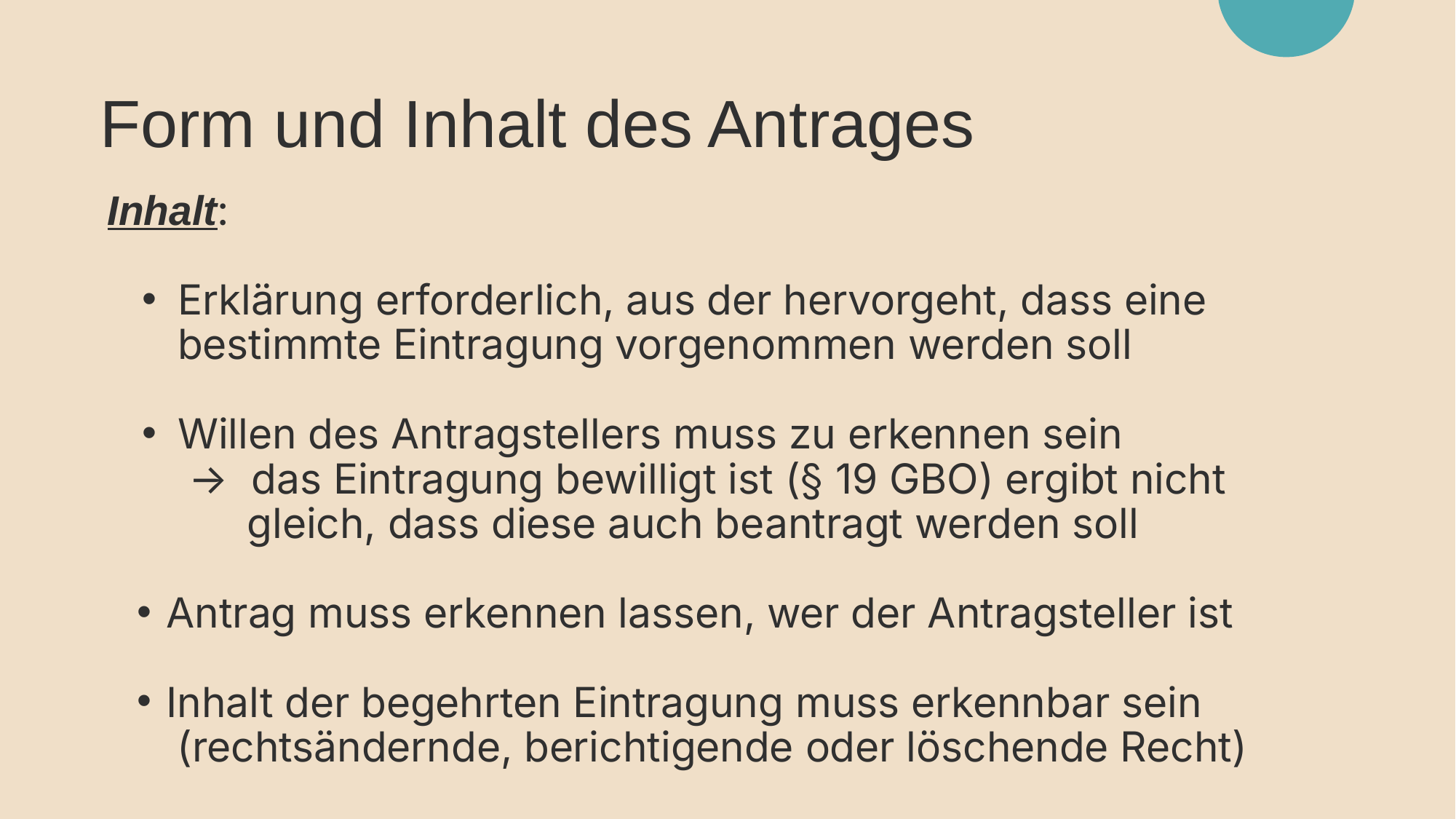

Form und Inhalt des Antrages
Inhalt:

Erklärung erforderlich, aus der hervorgeht, dass eine bestimmte Eintragung vorgenommen werden soll

Willen des Antragstellers muss zu erkennen sein
       →  das Eintragung bewilligt ist (§ 19 GBO) ergibt nicht
            gleich, dass diese auch beantragt werden soll

Antrag muss erkennen lassen, wer der Antragsteller ist

Inhalt der begehrten Eintragung muss erkennbar sein
      (rechtsändernde, berichtigende oder löschende Recht)